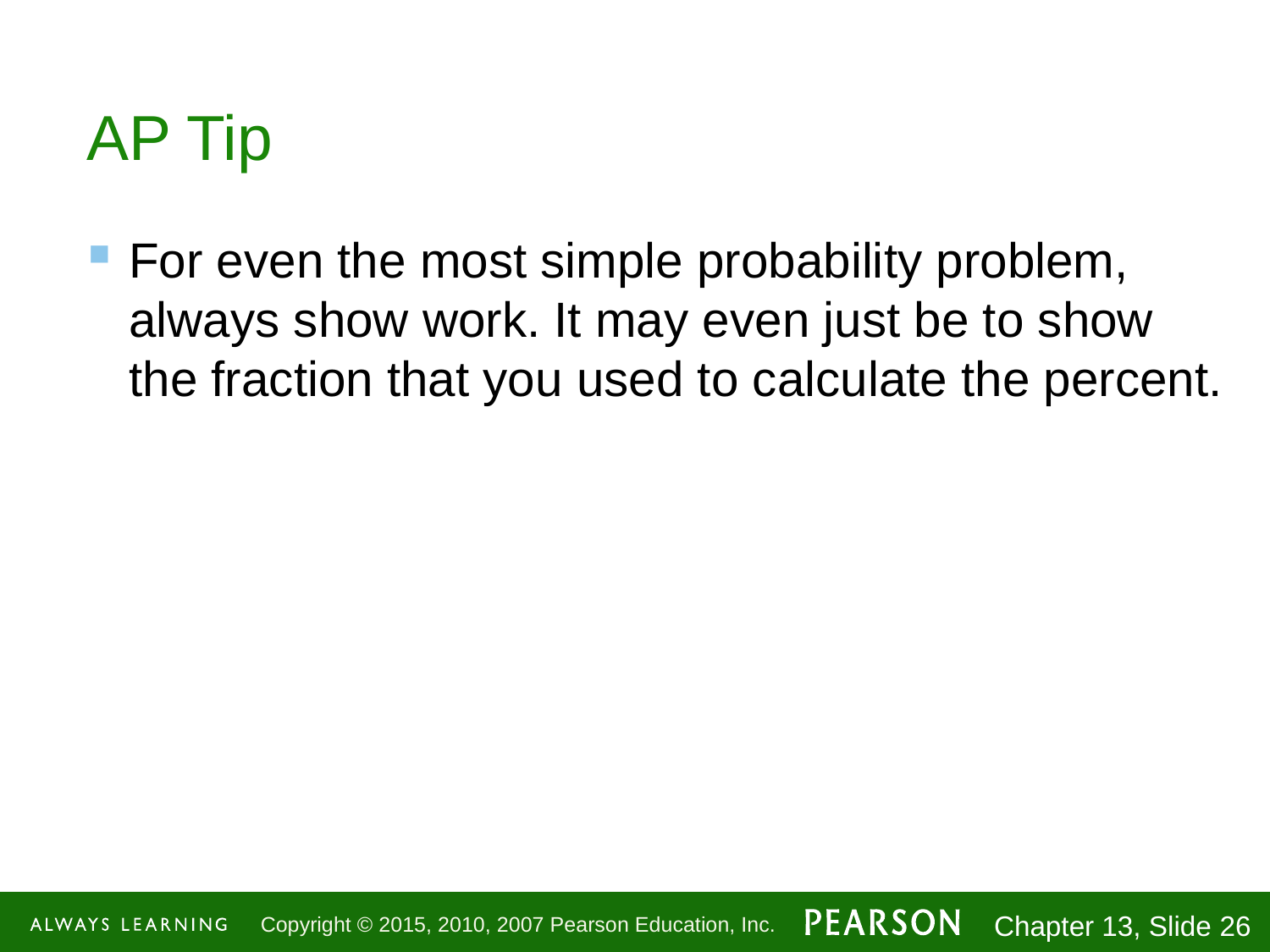

# AP Tip
For even the most simple probability problem, always show work. It may even just be to show the fraction that you used to calculate the percent.